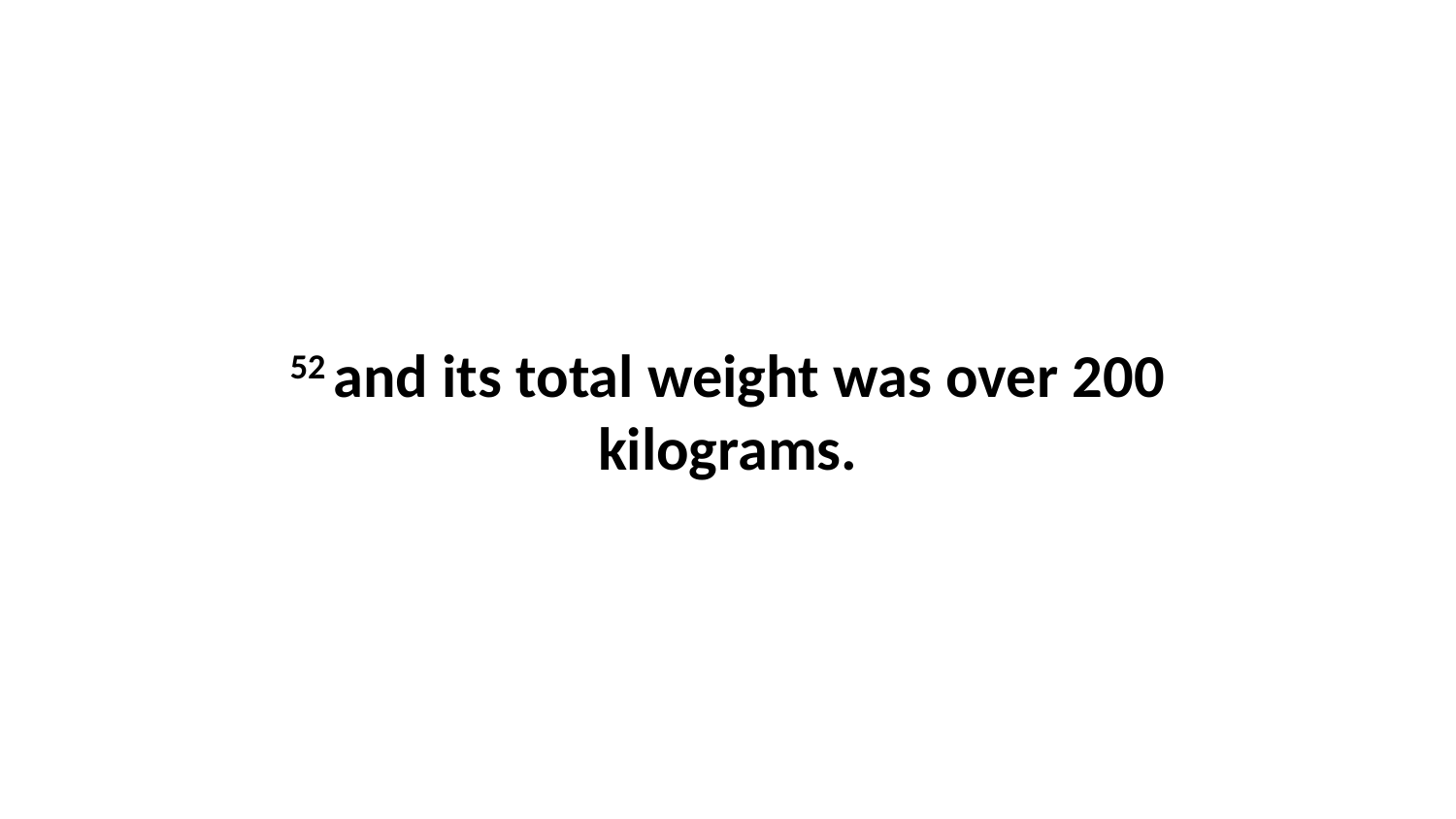

52 and its total weight was over 200 kilograms.